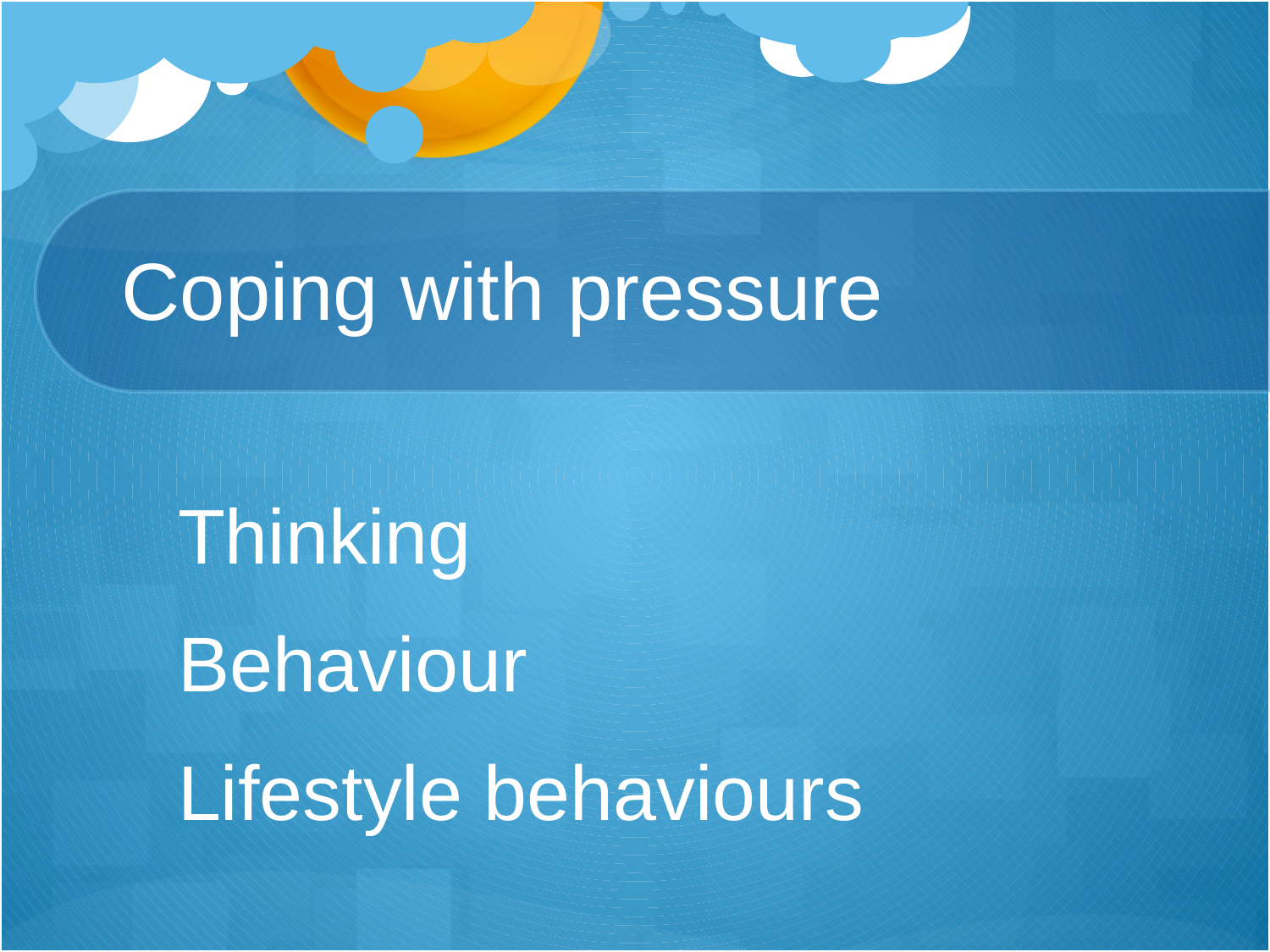

# Coping with pressure
Thinking
Behaviour
Lifestyle behaviours